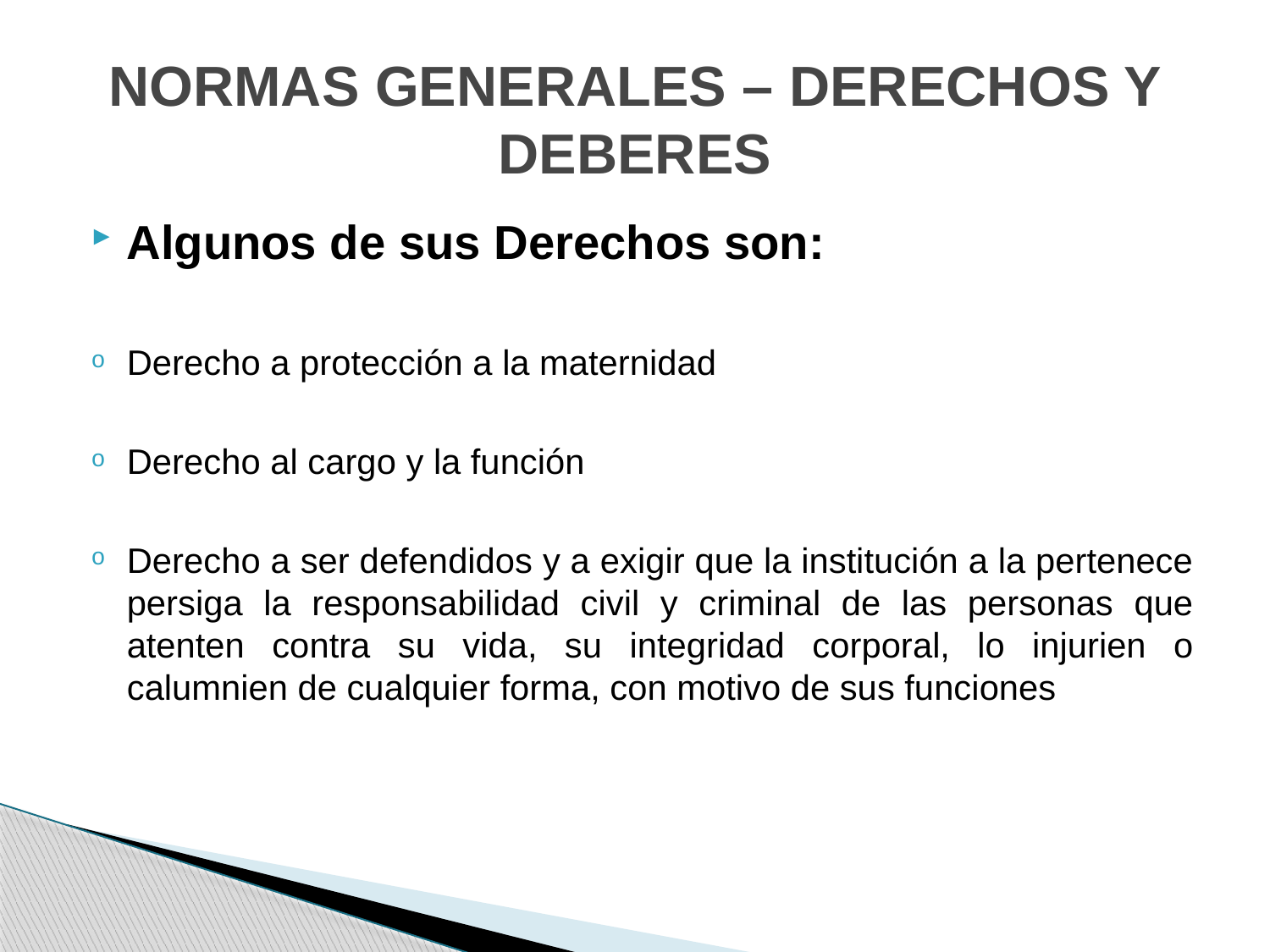

# NORMAS GENERALES – DERECHOS Y DEBERES
Algunos de sus Derechos son:

Derecho a protección a la maternidad

Derecho al cargo y la función

Derecho a ser defendidos y a exigir que la institución a la pertenece persiga la responsabilidad civil y criminal de las personas que atenten contra su vida, su integridad corporal, lo injurien o calumnien de cualquier forma, con motivo de sus funciones